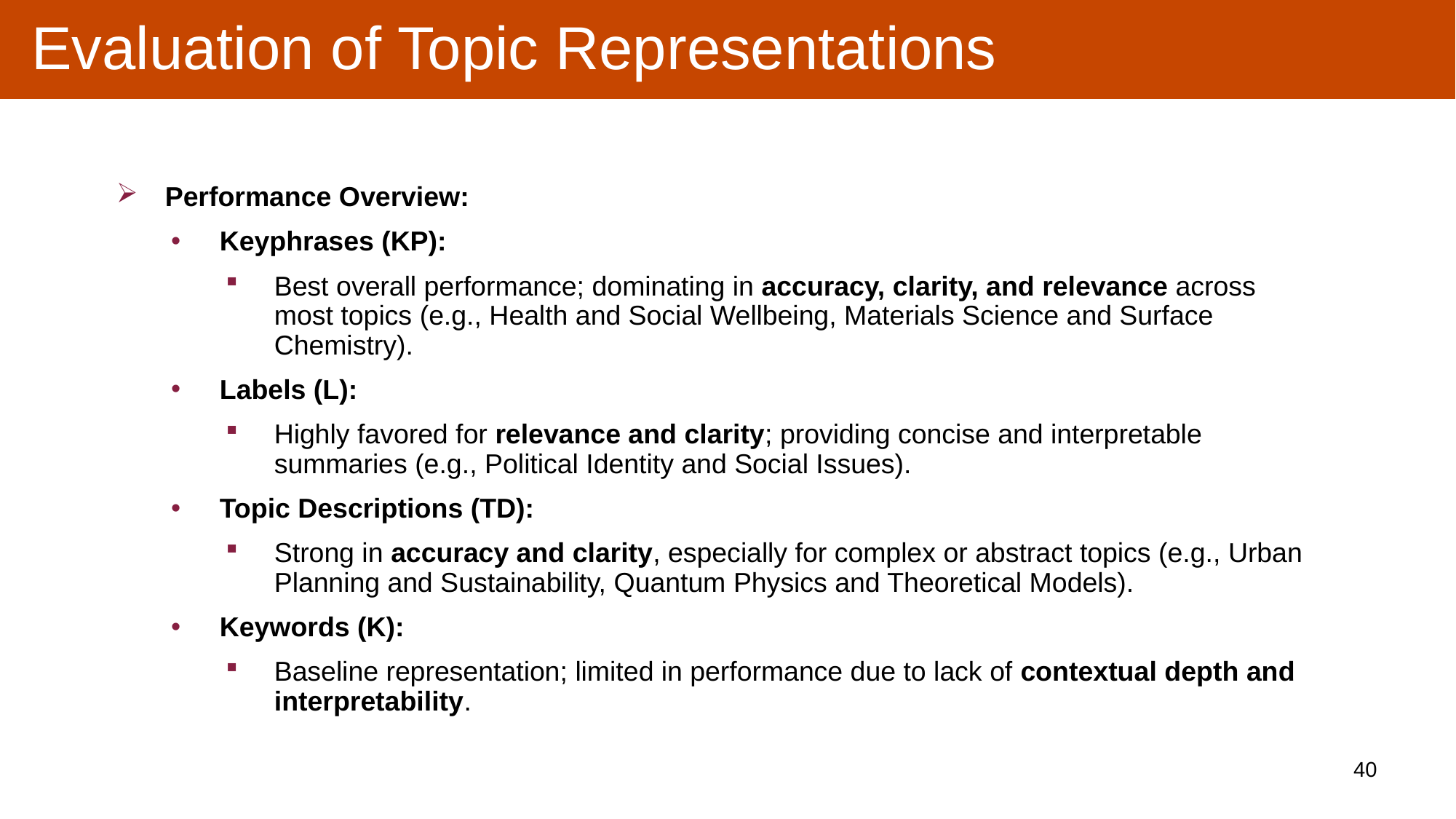

# Evaluation of Topic Representations

Performance Overview:
Keyphrases (KP):
Best overall performance; dominating in accuracy, clarity, and relevance across most topics (e.g., Health and Social Wellbeing, Materials Science and Surface Chemistry).
Labels (L):
Highly favored for relevance and clarity; providing concise and interpretable summaries (e.g., Political Identity and Social Issues).
Topic Descriptions (TD):
Strong in accuracy and clarity, especially for complex or abstract topics (e.g., Urban Planning and Sustainability, Quantum Physics and Theoretical Models).
Keywords (K):
Baseline representation; limited in performance due to lack of contextual depth and interpretability.

40